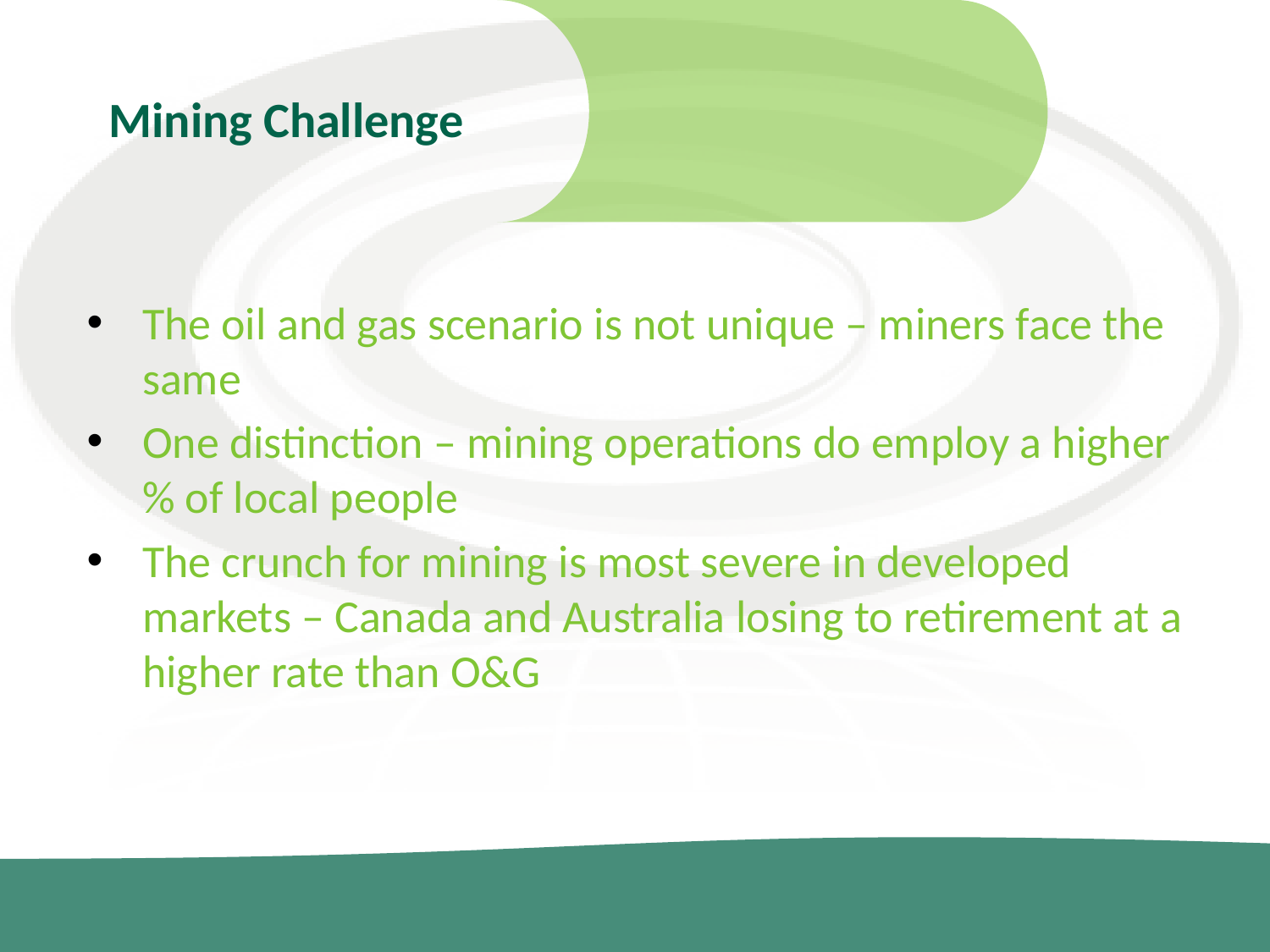

# Mining Challenge

The oil and gas scenario is not unique – miners face the same
One distinction – mining operations do employ a higher % of local people
The crunch for mining is most severe in developed markets – Canada and Australia losing to retirement at a higher rate than O&G